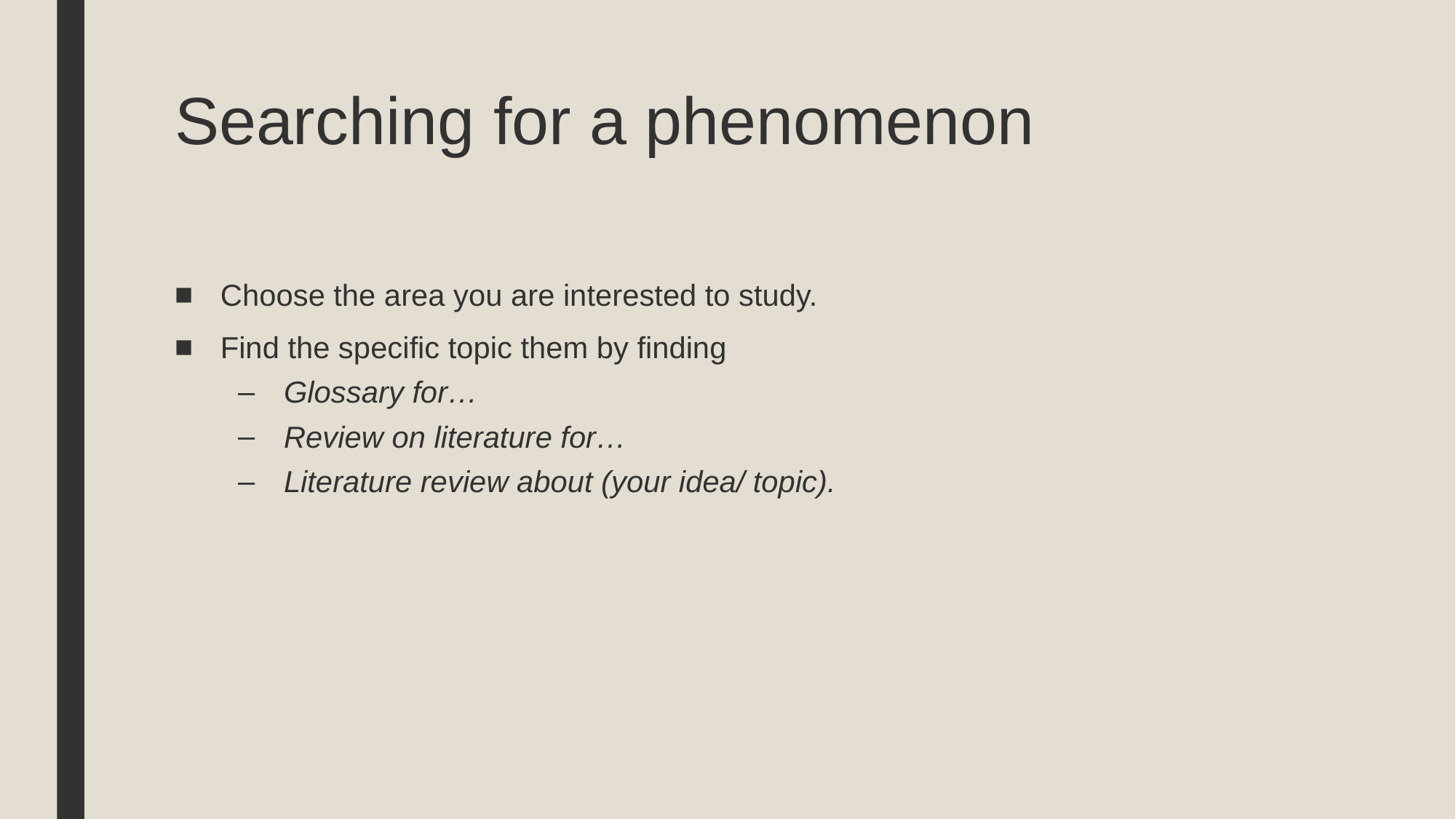

# Searching for a phenomenon
Choose the area you are interested to study.
Find the specific topic them by finding
Glossary for…
Review on literature for…
Literature review about (your idea/ topic).